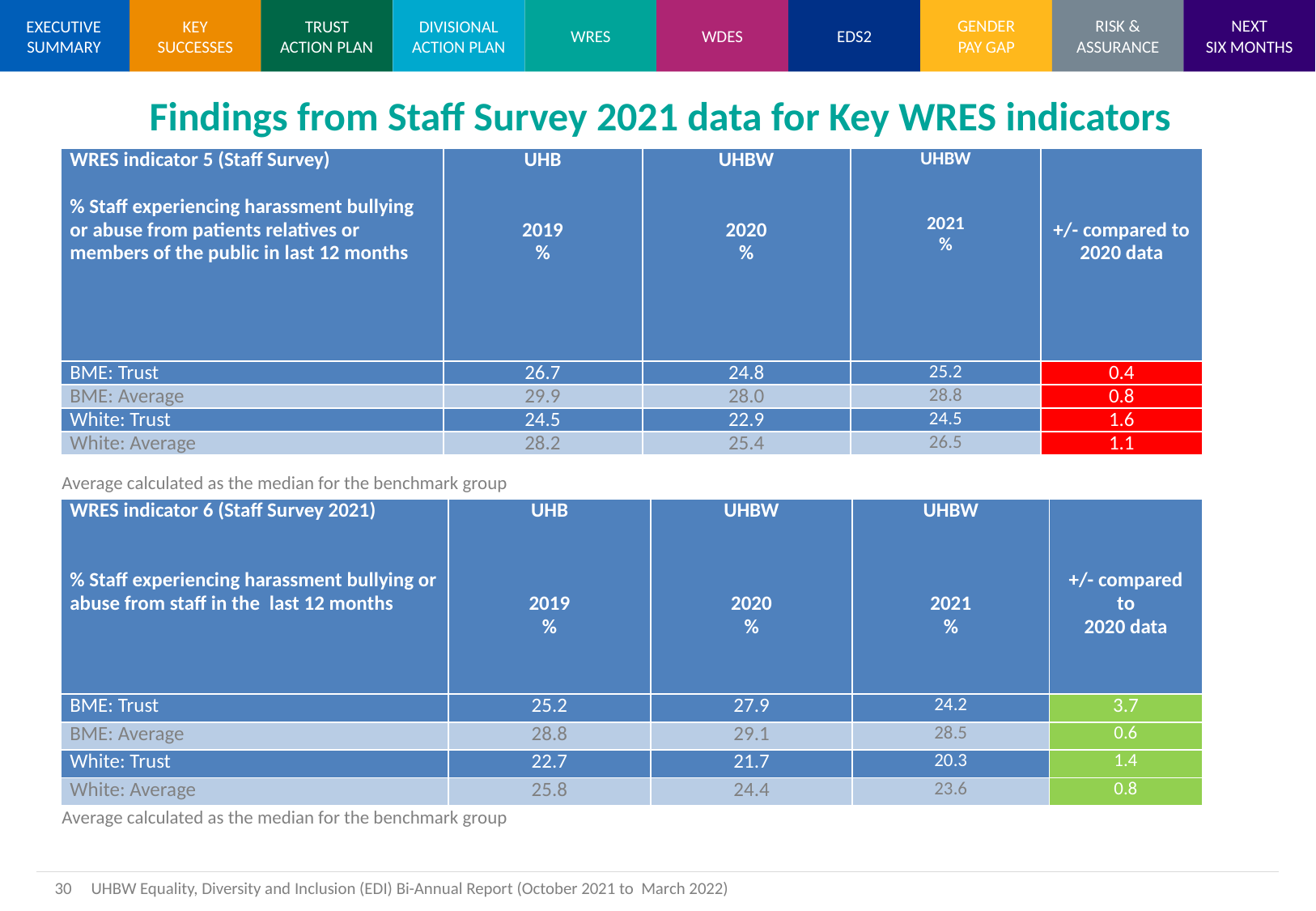

Findings from Staff Survey 2021 data for Key WRES indicators
| WRES indicator 5 (Staff Survey)   % Staff experiencing harassment bullying or abuse from patients relatives or members of the public in last 12 months | UHB     2019 % | UHBW     2020 % | UHBW     2021 % | +/- compared to 2020 data |
| --- | --- | --- | --- | --- |
| BME: Trust | 26.7 | 24.8 | 25.2 | 0.4 |
| BME: Average | 29.9 | 28.0 | 28.8 | 0.8 |
| White: Trust | 24.5 | 22.9 | 24.5 | 1.6 |
| White: Average | 28.2 | 25.4 | 26.5 | 1.1 |
Average calculated as the median for the benchmark group
| WRES indicator 6 (Staff Survey 2021)     % Staff experiencing harassment bullying or abuse from staff in the  last 12 months | UHB       2019 % | UHBW       2020 % | UHBW 2021 % | +/- compared to 2020 data |
| --- | --- | --- | --- | --- |
| BME: Trust | 25.2 | 27.9 | 24.2 | 3.7 |
| BME: Average | 28.8 | 29.1 | 28.5 | 0.6 |
| White: Trust | 22.7 | 21.7 | 20.3 | 1.4 |
| White: Average | 25.8 | 24.4 | 23.6 | 0.8 |
Average calculated as the median for the benchmark group
30